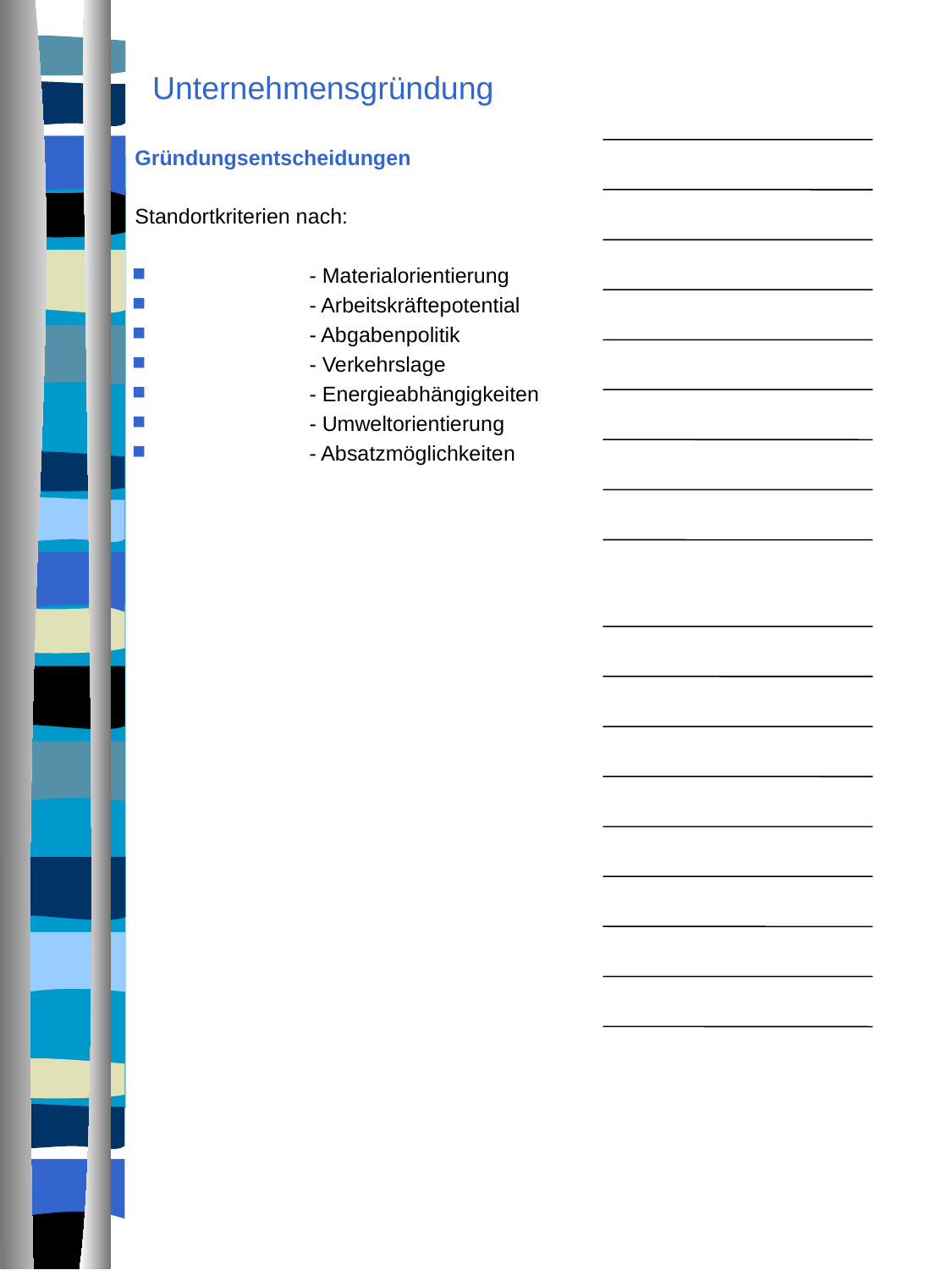

# Unternehmensgründung
Gründungsentscheidungen

Standortkriterien nach:

	- Materialorientierung
	- Arbeitskräftepotential
	- Abgabenpolitik
	- Verkehrslage
	- Energieabhängigkeiten
	- Umweltorientierung
	- Absatzmöglichkeiten